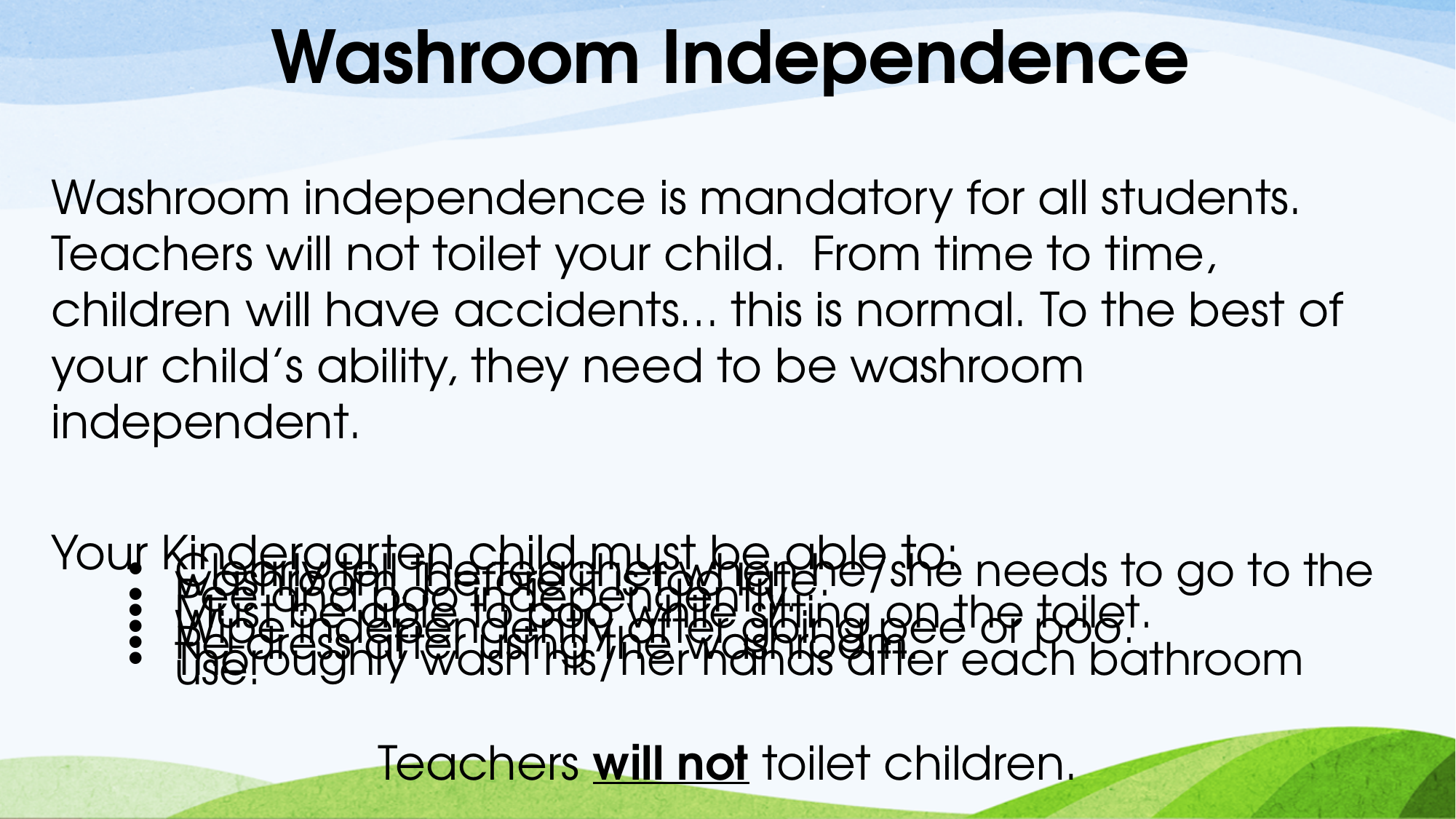

# Washroom Independence
Washroom independence is mandatory for all students.  Teachers will not toilet your child.  From time to time, children will have accidents… this is normal. To the best of your child’s ability, they need to be washroom independent.

Your Kindergarten child must be able to:
Clearly tell the teacher when he/she needs to go to the washroom, before it is too late.
Pee and poo independently.
Must be able to poo while sitting on the toilet.
Wipe independently after going pee or poo.
Re-dress after using the washroom.
Thoroughly wash his/her hands after each bathroom use.

Teachers will not toilet children.